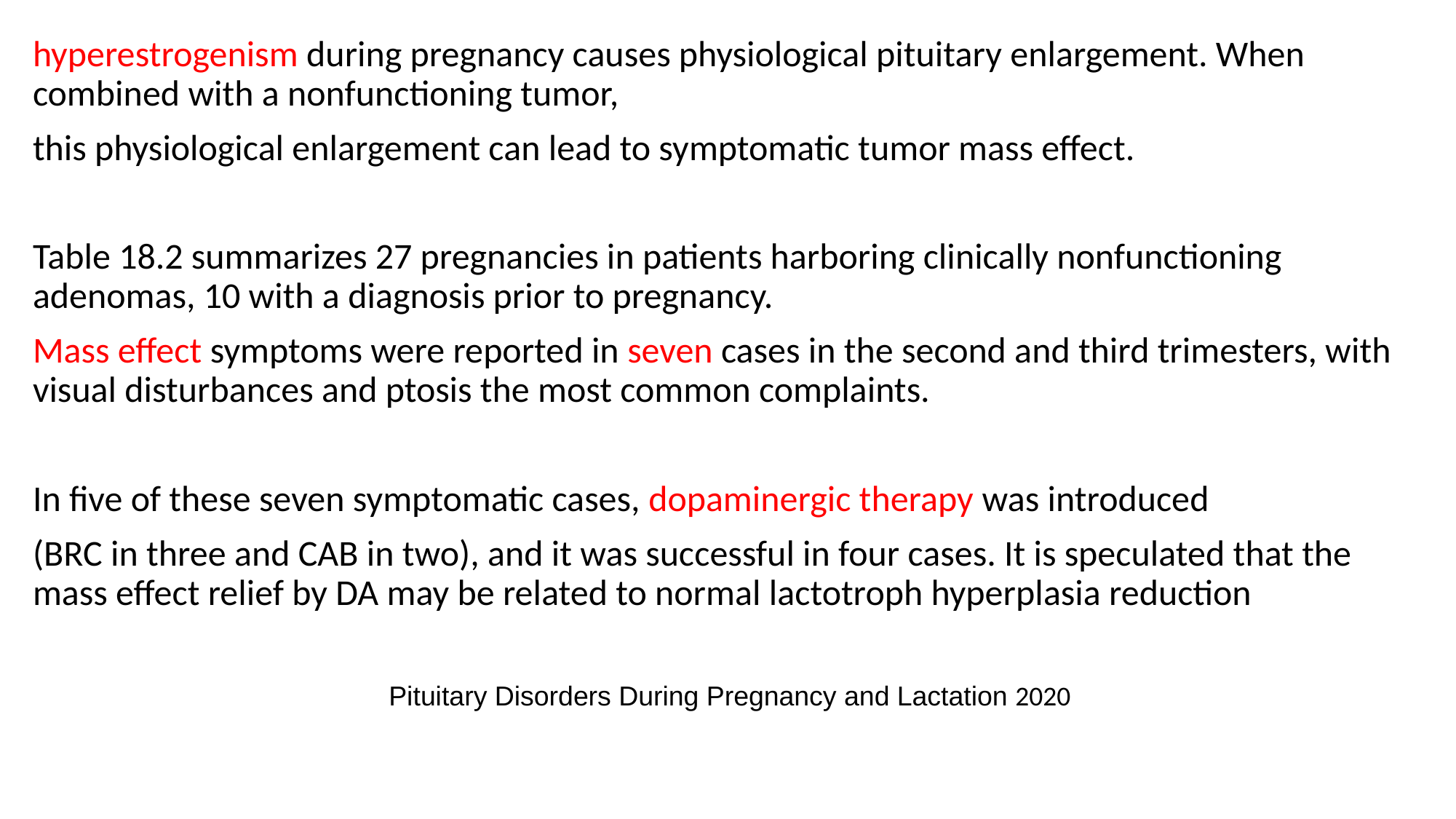

#
hyperestrogenism during pregnancy causes physiological pituitary enlargement. When combined with a nonfunctioning tumor,
this physiological enlargement can lead to symptomatic tumor mass effect.

Table 18.2 summarizes 27 pregnancies in patients harboring clinically nonfunctioning adenomas, 10 with a diagnosis prior to pregnancy.
Mass effect symptoms were reported in seven cases in the second and third trimesters, with visual disturbances and ptosis the most common complaints.

In five of these seven symptomatic cases, dopaminergic therapy was introduced
(BRC in three and CAB in two), and it was successful in four cases. It is speculated that the mass effect relief by DA may be related to normal lactotroph hyperplasia reduction

Pituitary Disorders During Pregnancy and Lactation 2020